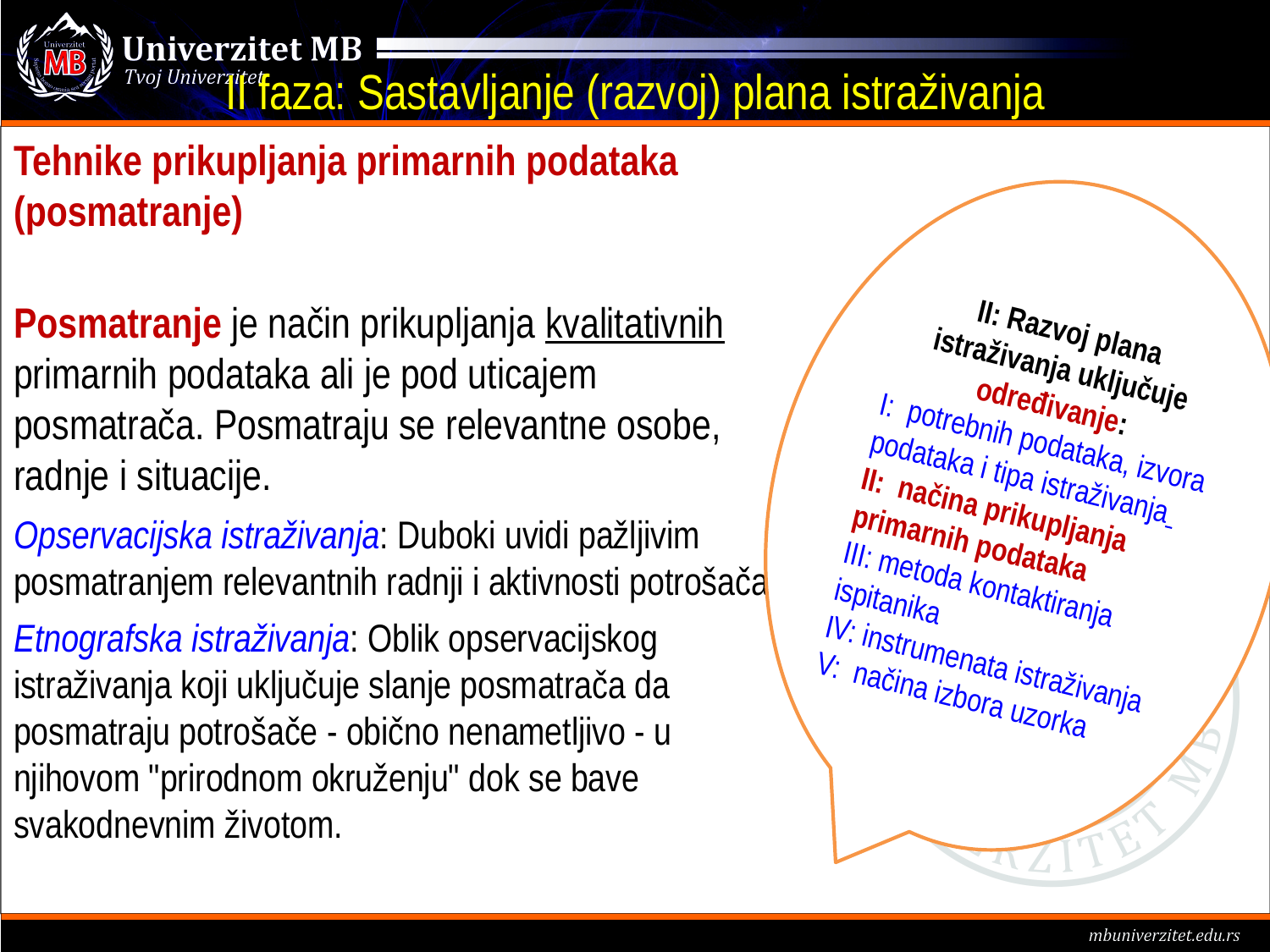

# II faza: Sastavljanje (razvoj) plana istraživanja
Tehnike prikupljanja primarnih podataka (posmatranje)

Posmatranje je način prikupljanja kvalitativnih primarnih podataka ali je pod uticajem posmatrača. Posmatraju se relevantne osobe, radnje i situacije.
Opservacijska istraživanja: Duboki uvidi pažljivim posmatranjem relevantnih radnji i aktivnosti potrošača.
Etnografska istraživanja: Oblik opservacijskog istraživanja koji uključuje slanje posmatrača da posmatraju potrošače - obično nenametljivo - u njihovom "prirodnom okruženju" dok se bave svakodnevnim životom.

II: Razvoj plana istraživanja uključuje određivanje:
I:  potrebnih podataka, izvora podataka i tipa istraživanja
II:  načina prikupljanja primarnih podataka
III: metoda kontaktiranja ispitanika
IV: instrumenata istraživanja
V:  načina izbora uzorka